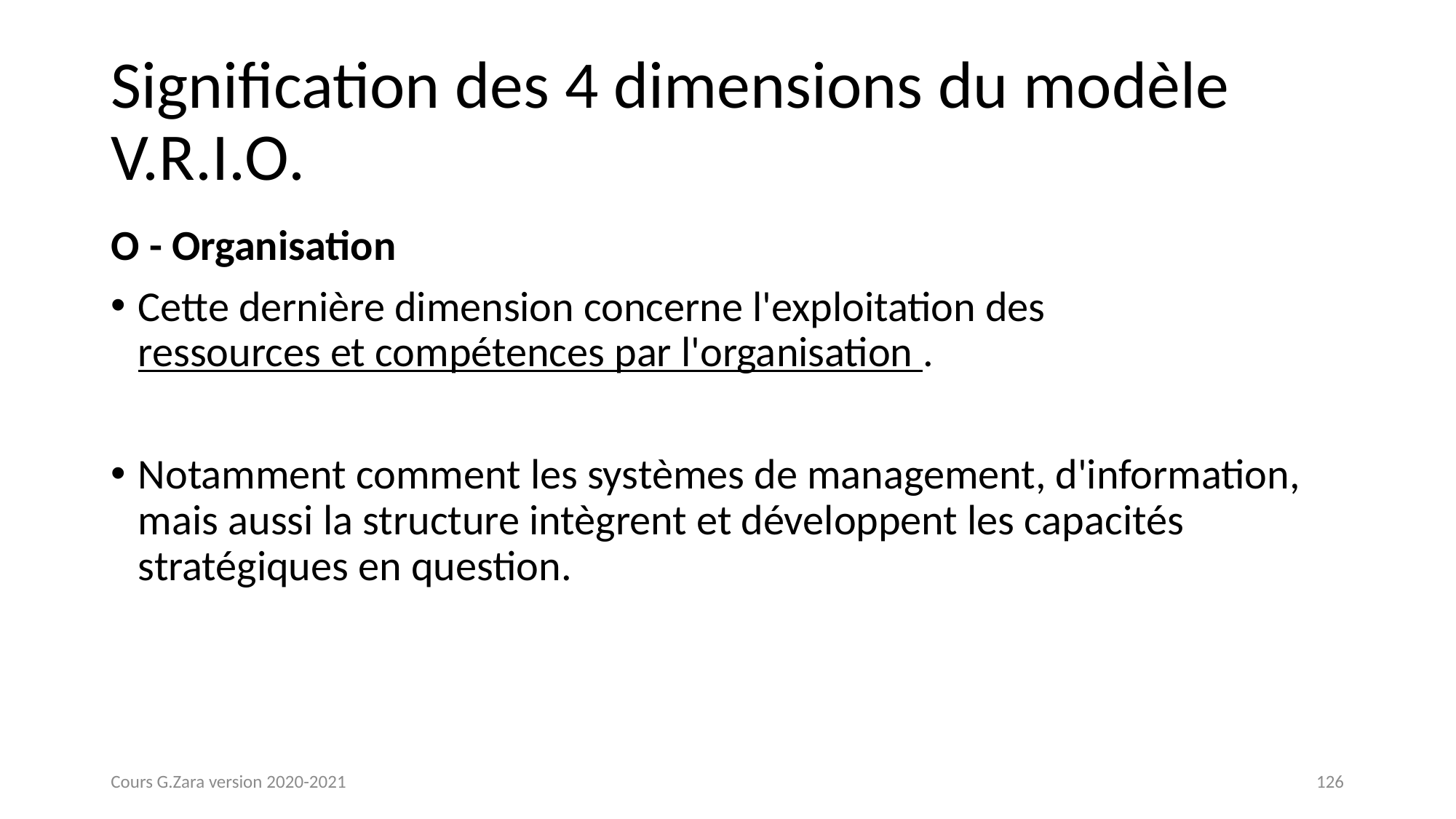

# Signification des 4 dimensions du modèle V.R.I.O.
O - Organisation
Cette dernière dimension concerne l'exploitation des ressources et compétences par l'organisation .

Notamment comment les systèmes de management, d'information, mais aussi la structure intègrent et développent les capacités stratégiques en question.

Cours G.Zara version 2020-2021
126